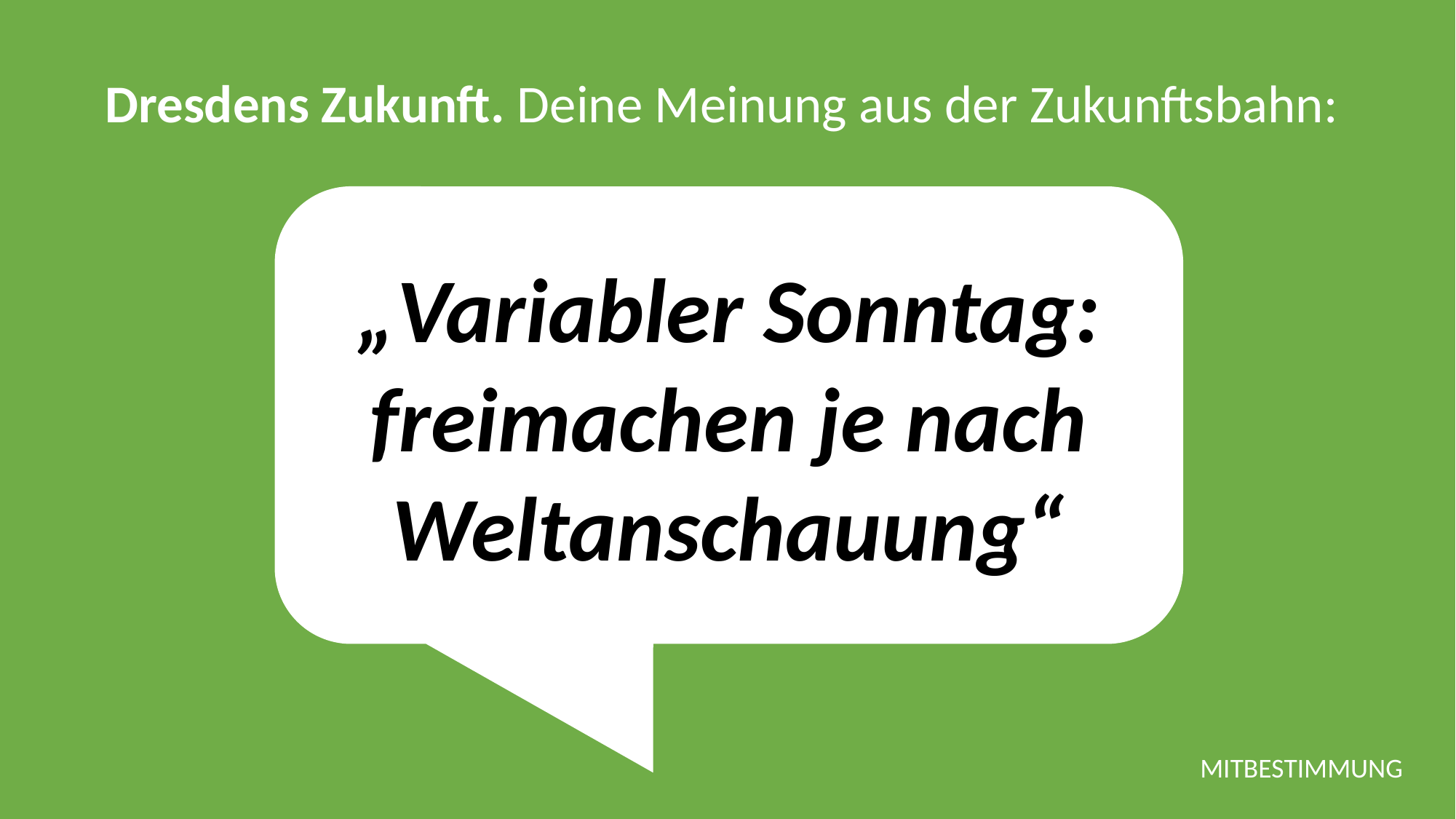

Dresdens Zukunft. Deine Meinung aus der Zukunftsbahn:
„Variabler Sonntag: freimachen je nach Weltanschauung“
MITBESTIMMUNG